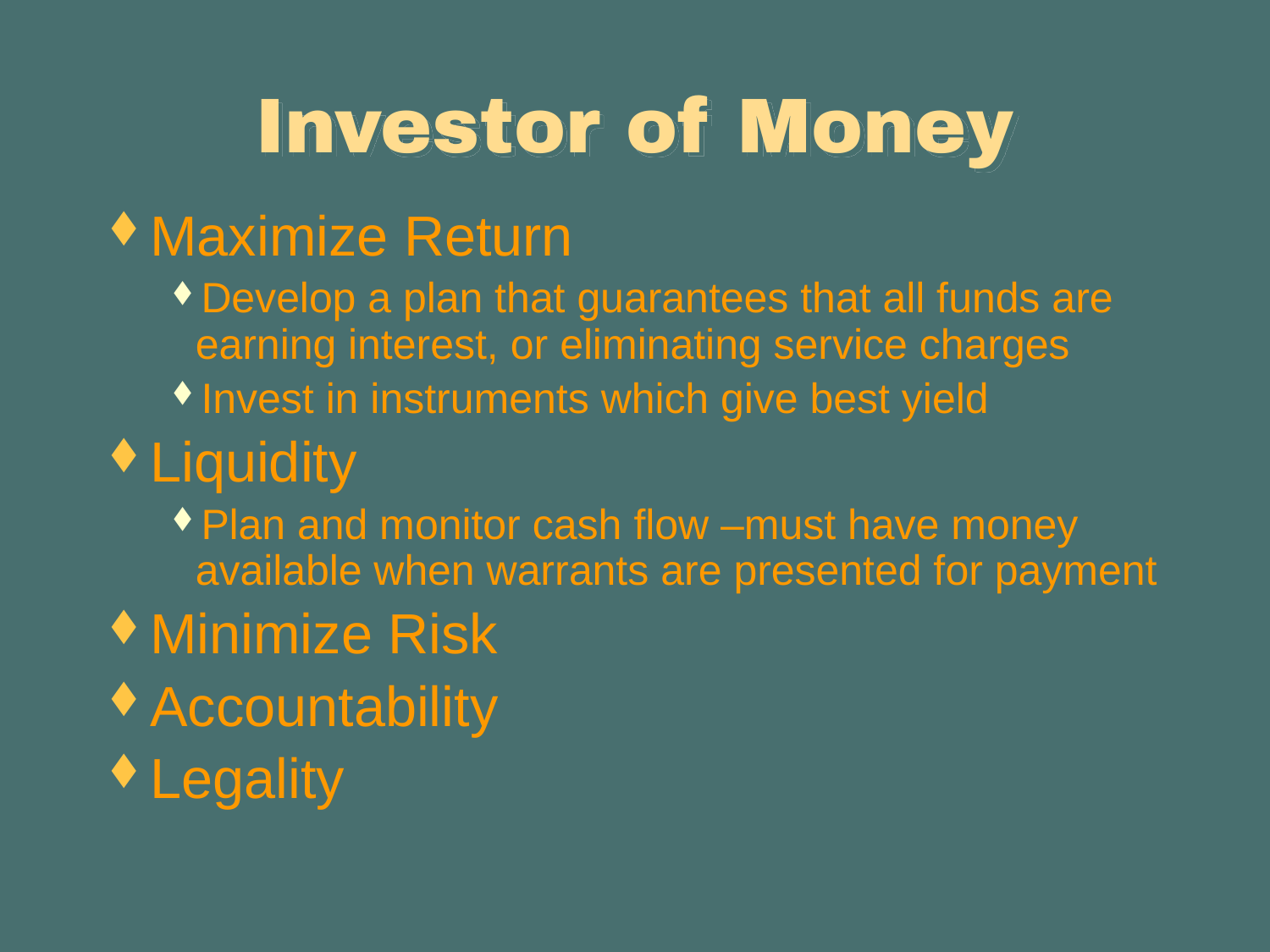

# Investor of Money
Maximize Return
Develop a plan that guarantees that all funds are earning interest, or eliminating service charges
Invest in instruments which give best yield
Liquidity
Plan and monitor cash flow –must have money available when warrants are presented for payment
Minimize Risk
Accountability
Legality